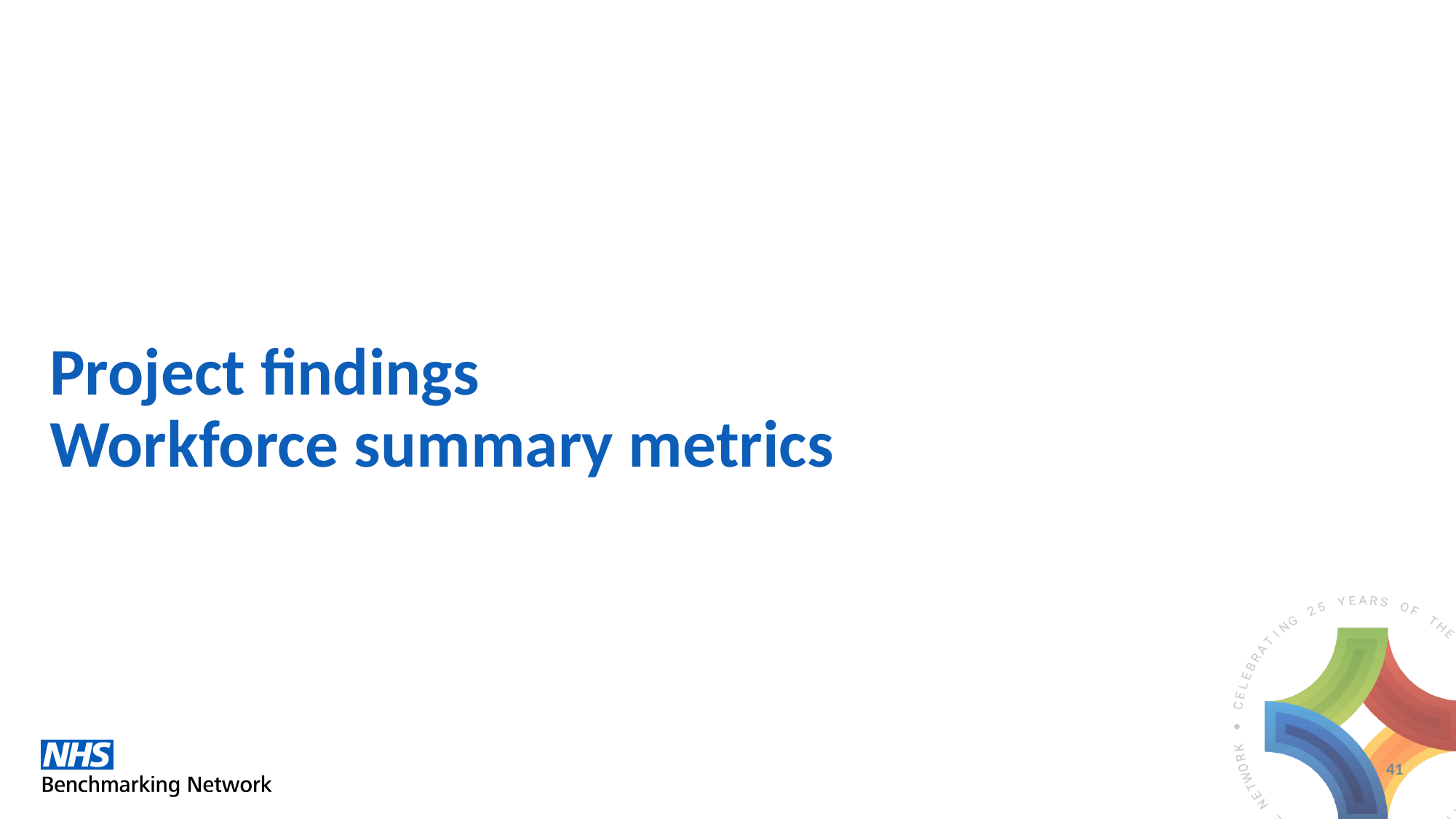

# Project findings Workforce summary metrics
41